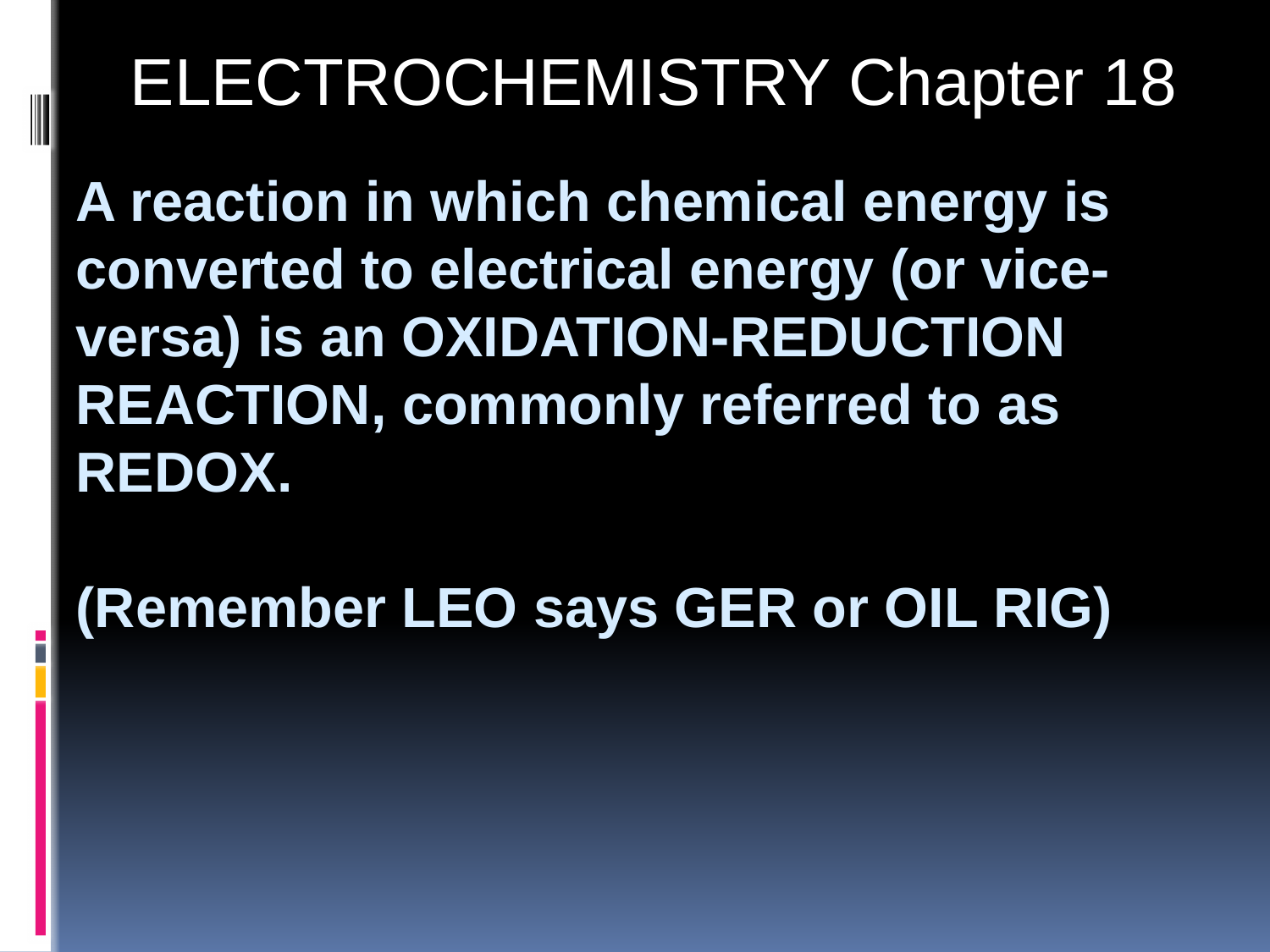

ELECTROCHEMISTRY Chapter 18
# A reaction in which chemical energy is converted to electrical energy (or vice-versa) is an OXIDATION-REDUCTION REACTION, commonly referred to as REDOX. (Remember LEO says GER or OIL RIG)